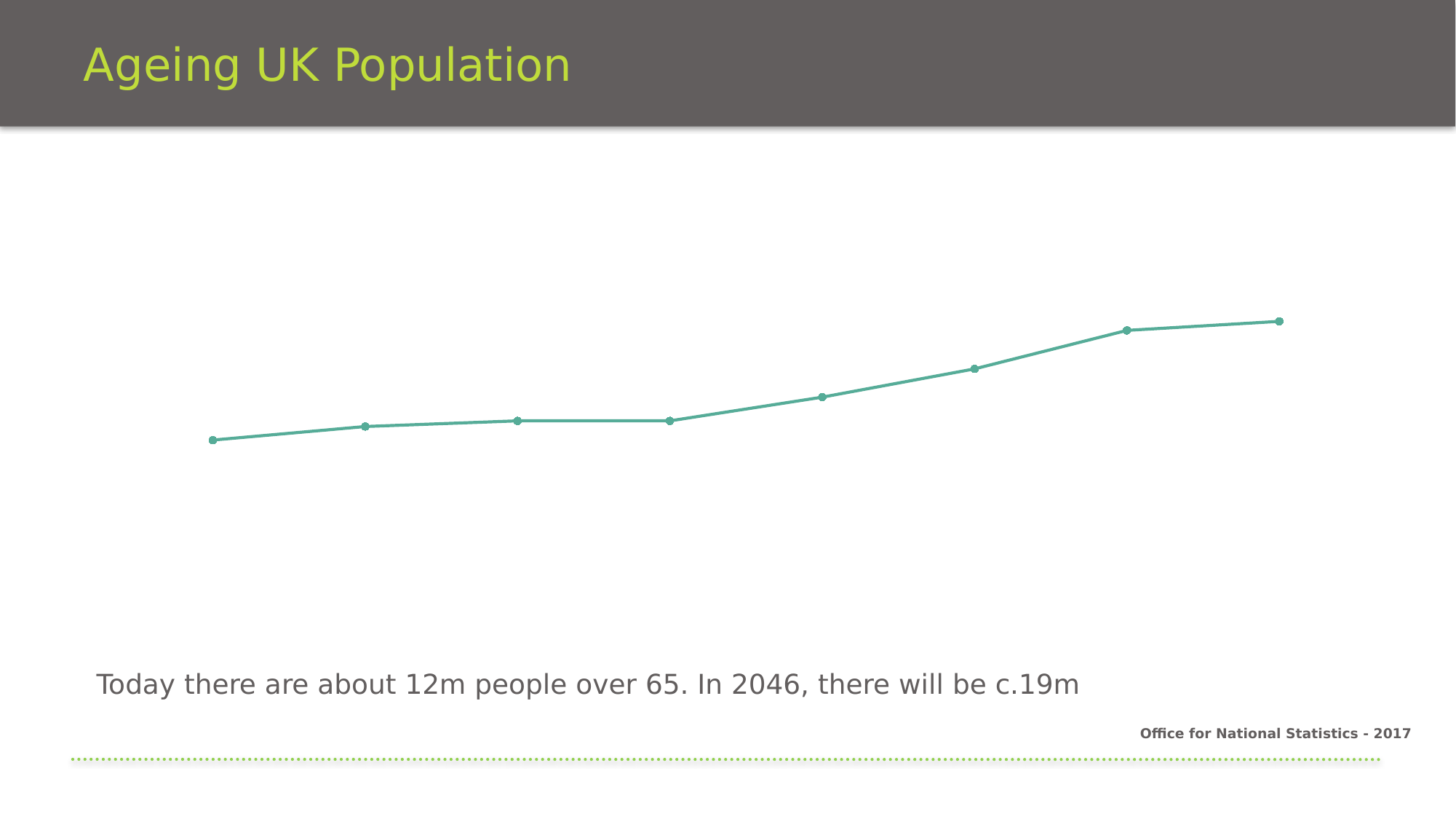

# Ageing UK Population

### Chart:

| Category | Aged 65 and over (%) |
|---|---|
Today there are about 12m people over 65. In 2046, there will be c.19m
Office for National Statistics - 2017